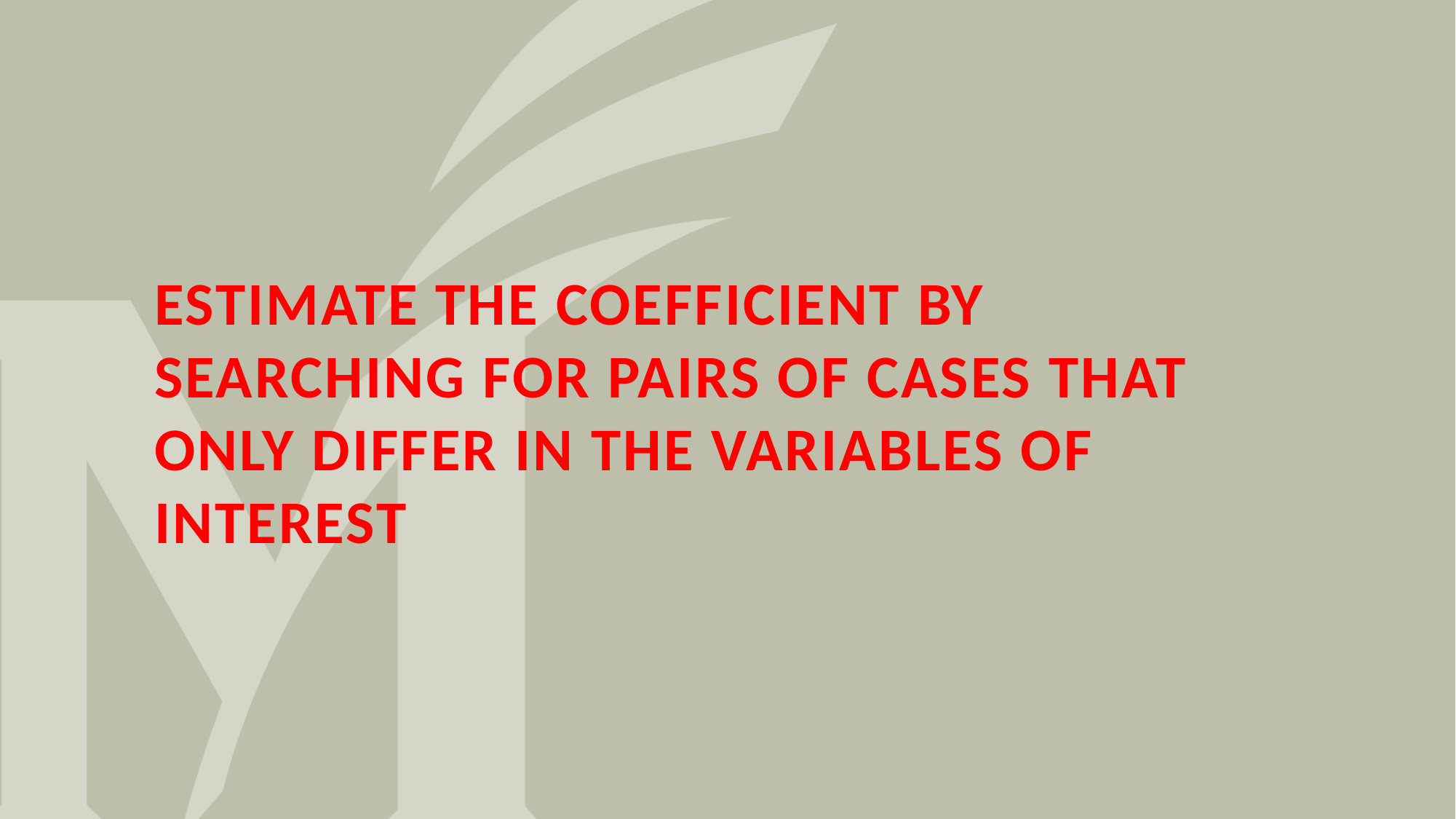

# Estimate the Coefficient by Searching for Pairs of Cases that only differ in the Variables of interest